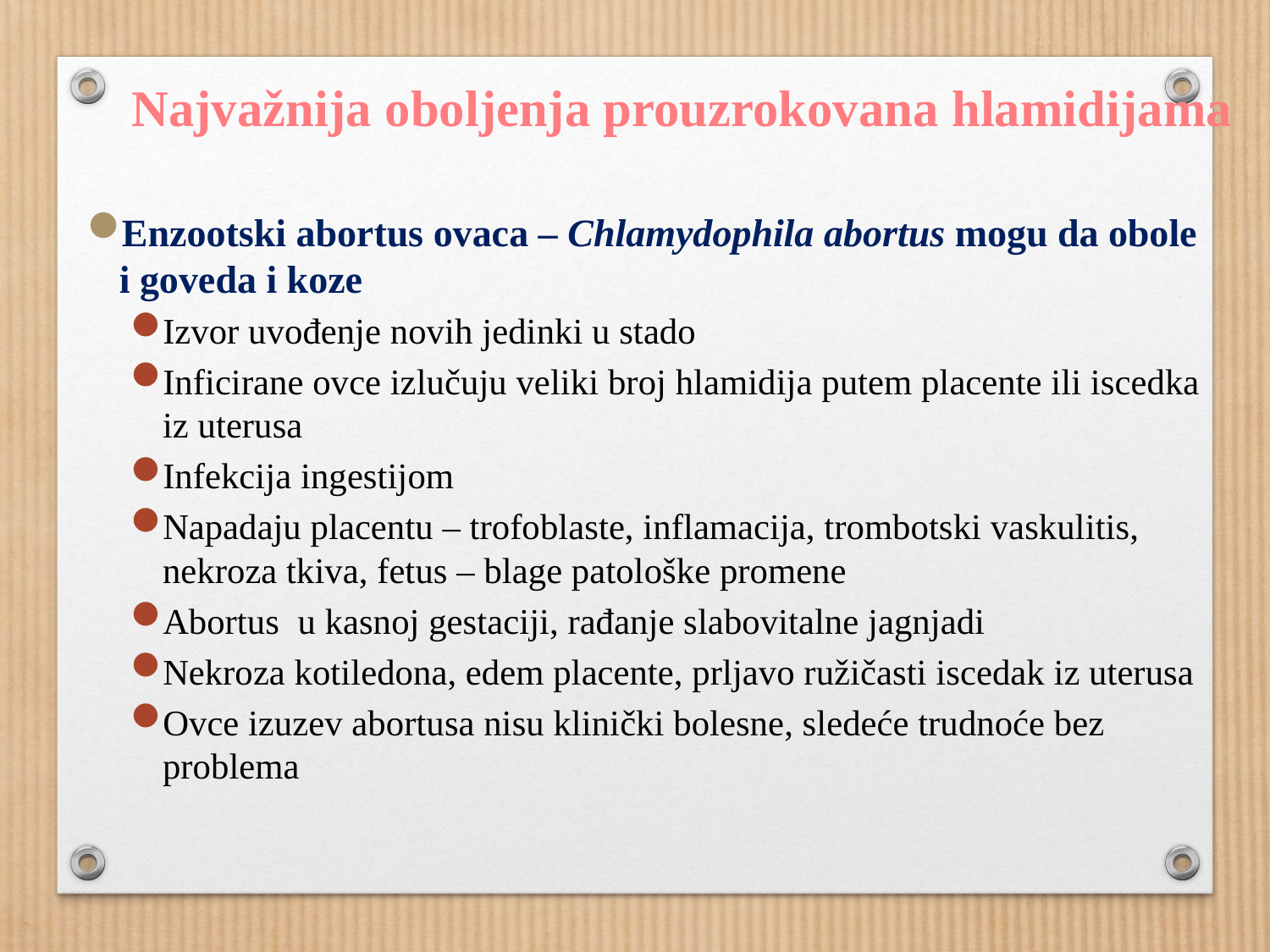

Najvažnija oboljenja prouzrokovana hlamidijama
Enzootski abortus ovaca – Chlamydophila abortus mogu da obole i goveda i koze
Izvor uvođenje novih jedinki u stado
Inficirane ovce izlučuju veliki broj hlamidija putem placente ili iscedka iz uterusa
Infekcija ingestijom
Napadaju placentu – trofoblaste, inflamacija, trombotski vaskulitis, nekroza tkiva, fetus – blage patološke promene
Abortus  u kasnoj gestaciji, rađanje slabovitalne jagnjadi
Nekroza kotiledona, edem placente, prljavo ružičasti iscedak iz uterusa
Ovce izuzev abortusa nisu klinički bolesne, sledeće trudnoće bez problema